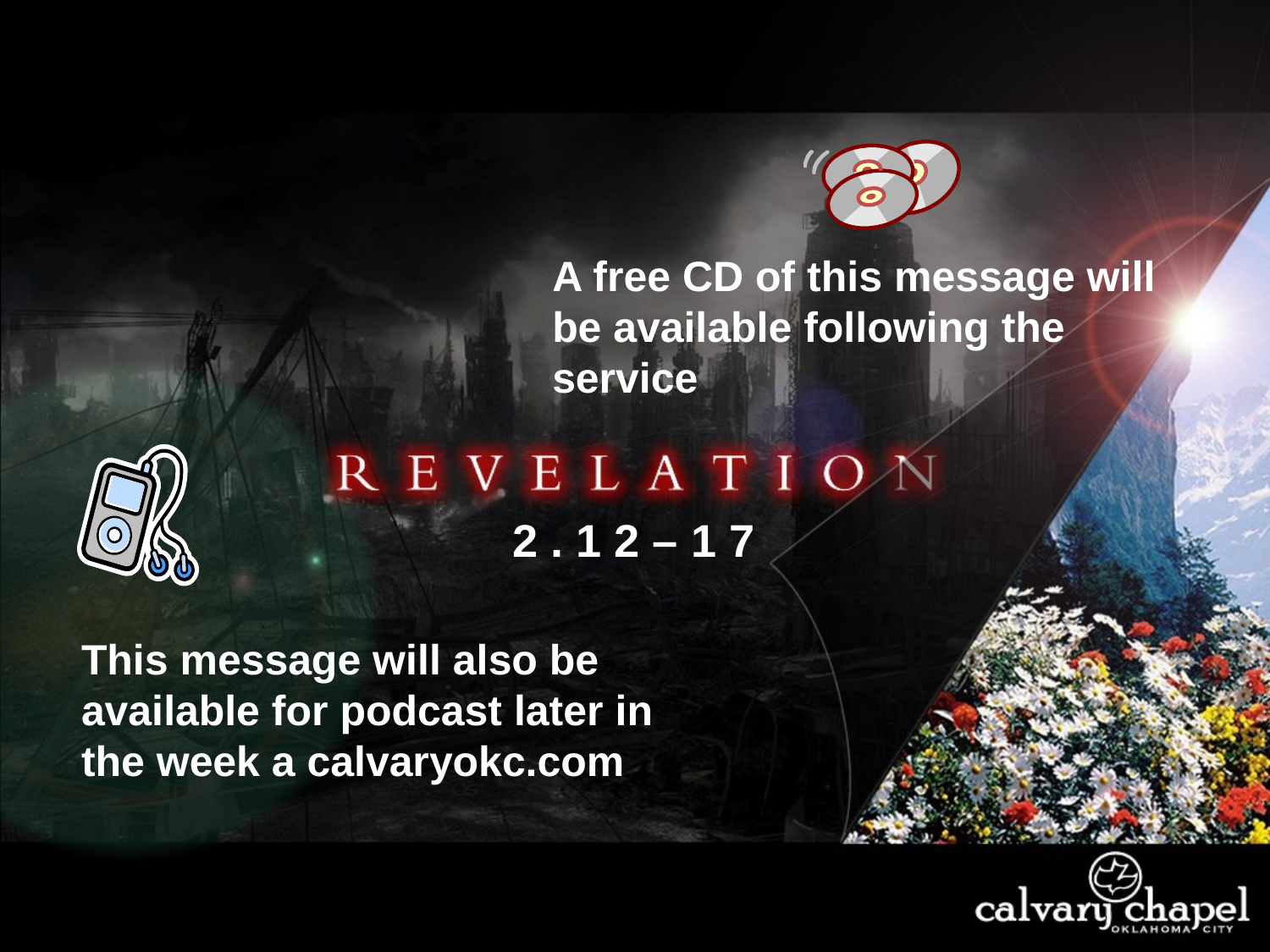

A free CD of this message will be available following the service

2 . 1 2 – 1 7
This message will also be available for podcast later in the week a calvaryokc.com